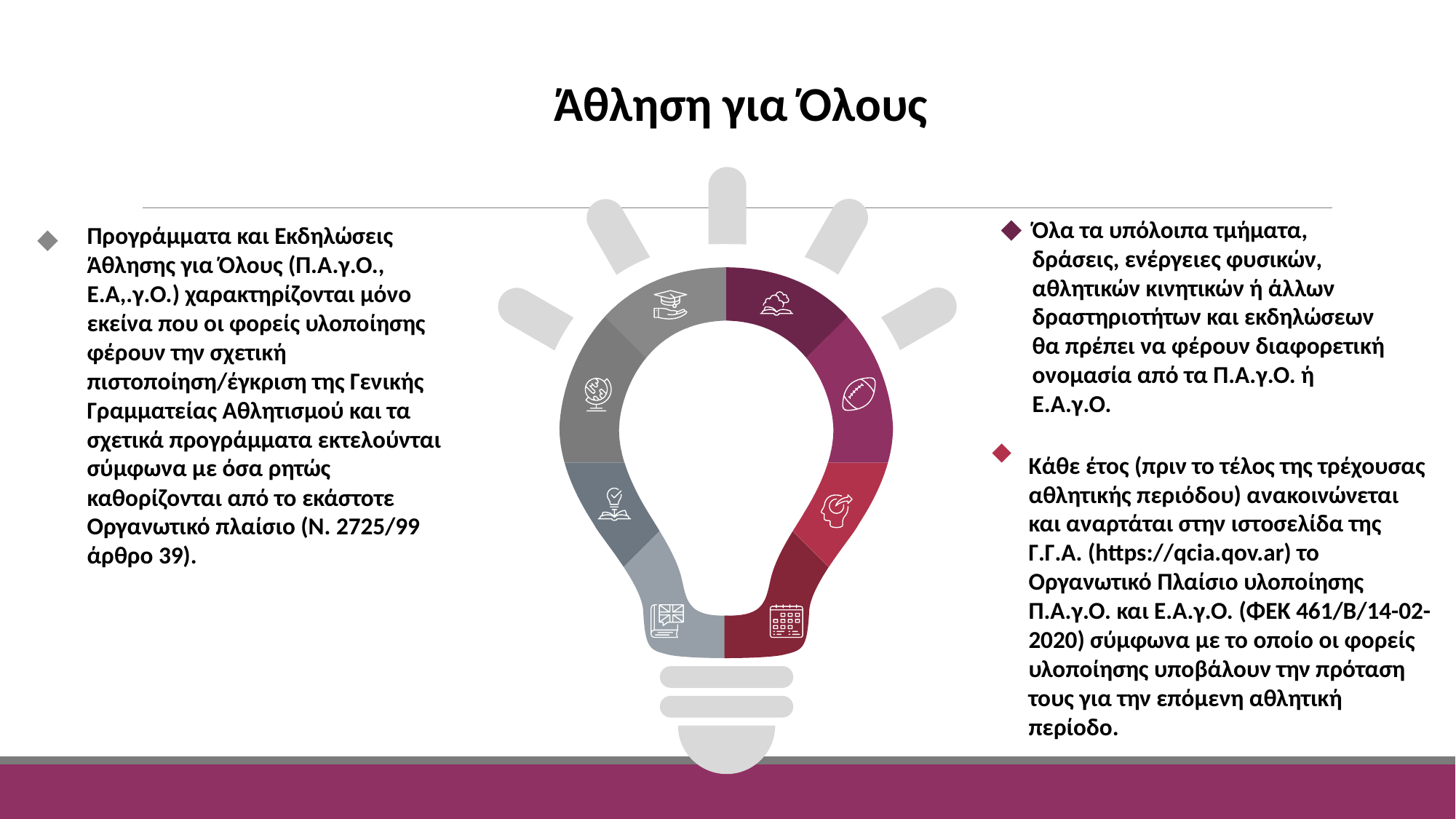

Άθληση για Όλους

Όλα τα υπόλοιπα τμήματα, δράσεις, ενέργειες φυσικών, αθλητικών κινητικών ή άλλων δραστηριοτήτων και εκδηλώσεων θα πρέπει να φέρουν διαφορετική ονομασία από τα Π.Α.γ.Ο. ή Ε.Α.γ.Ο.
Προγράμματα και Εκδηλώσεις Άθλησης για Όλους (Π.Α.γ.Ο., Ε.Α,.γ.Ο.) χαρακτηρίζονται μόνο εκείνα που οι φορείς υλοποίησης φέρουν την σχετική πιστοποίηση/έγκριση της Γενικής Γραμματείας Αθλητισμού και τα σχετικά προγράμματα εκτελούνται σύμφωνα με όσα ρητώς καθορίζονται από το εκάστοτε Οργανωτικό πλαίσιο (Ν. 2725/99 άρθρο 39).

Κάθε έτος (πριν το τέλος της τρέχουσας αθλητικής περιόδου) ανακοινώνεται και αναρτάται στην ιστοσελίδα της Γ.Γ.Α. (https://qcia.qov.ar) το Οργανωτικό Πλαίσιο υλοποίησης Π.Α.γ.Ο. και Ε.Α.γ.Ο. (ΦΕΚ 461/Β/14-02-2020) σύμφωνα με το οποίο οι φορείς υλοποίησης υποβάλουν την πρόταση τους για την επόμενη αθλητική περίοδο.